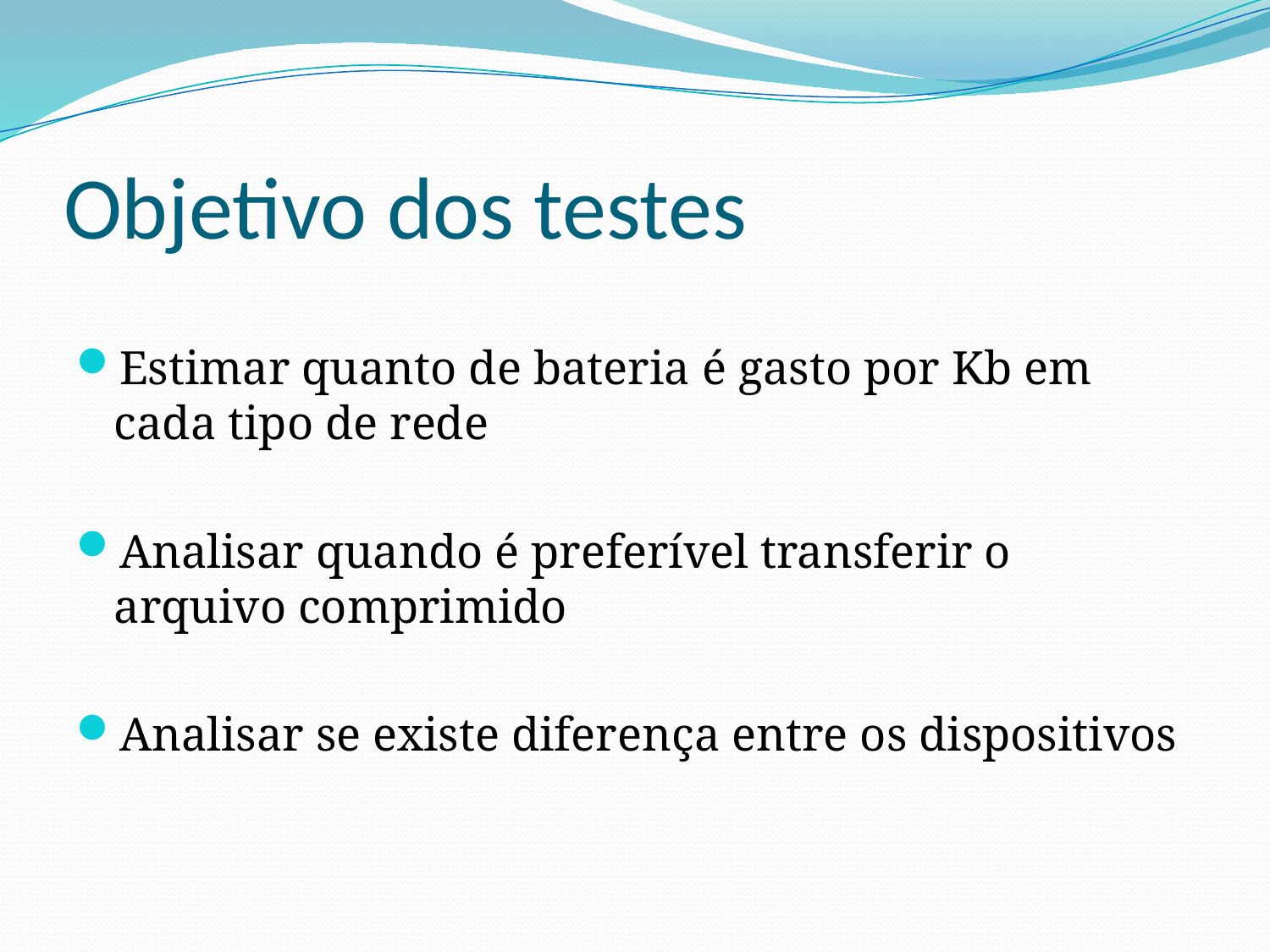

# Objetivo dos testes

Estimar quanto de bateria é gasto por Kb em cada tipo de rede

Analisar quando é preferível transferir o arquivo comprimido

Analisar se existe diferença entre os dispositivos